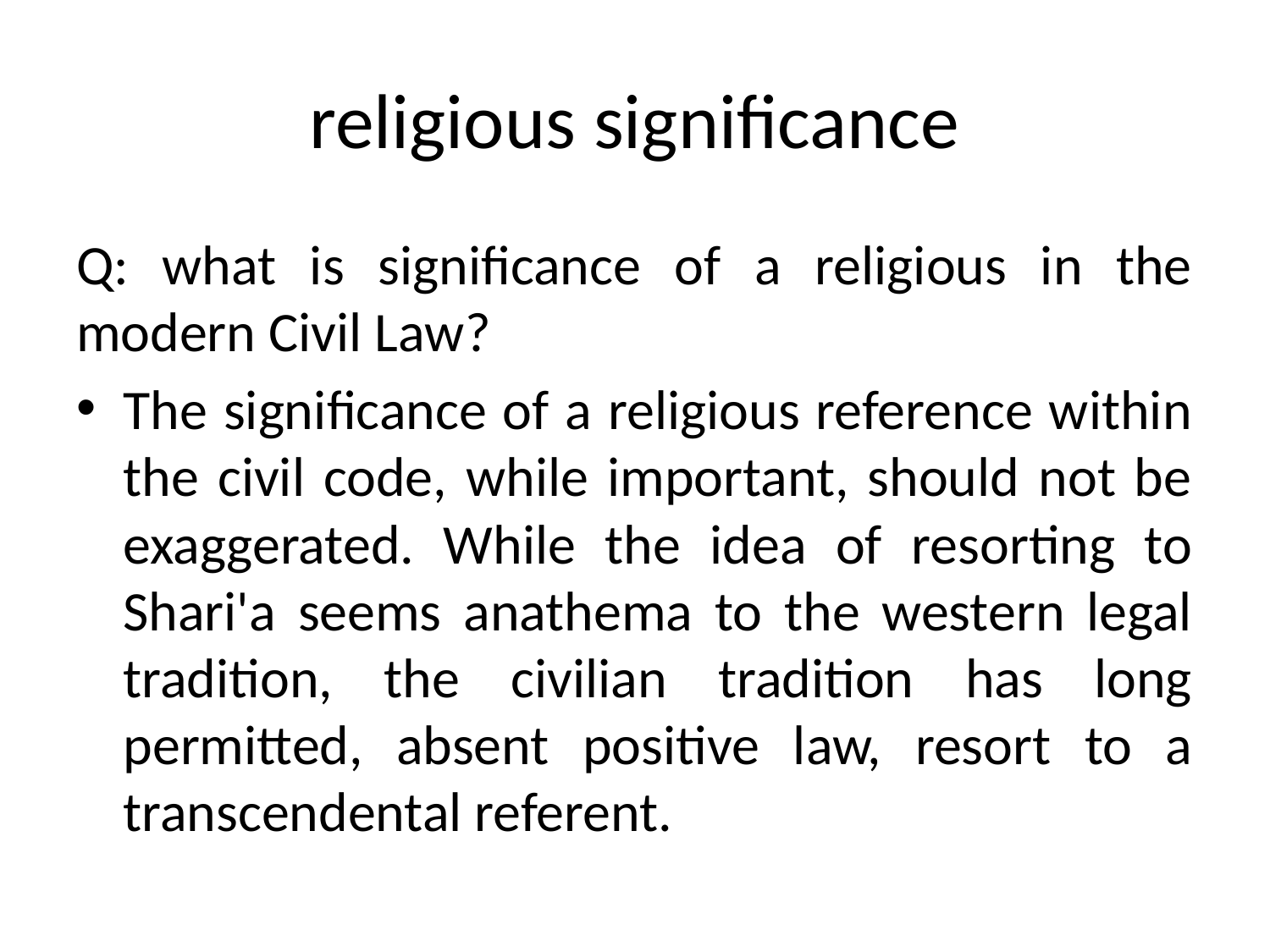

# religious significance
Q: what is significance of a religious in the modern Civil Law?
The significance of a religious reference within the civil code, while important, should not be exaggerated. While the idea of resorting to Shari'a seems anathema to the western legal tradition, the civilian tradition has long permitted, absent positive law, resort to a transcendental referent.